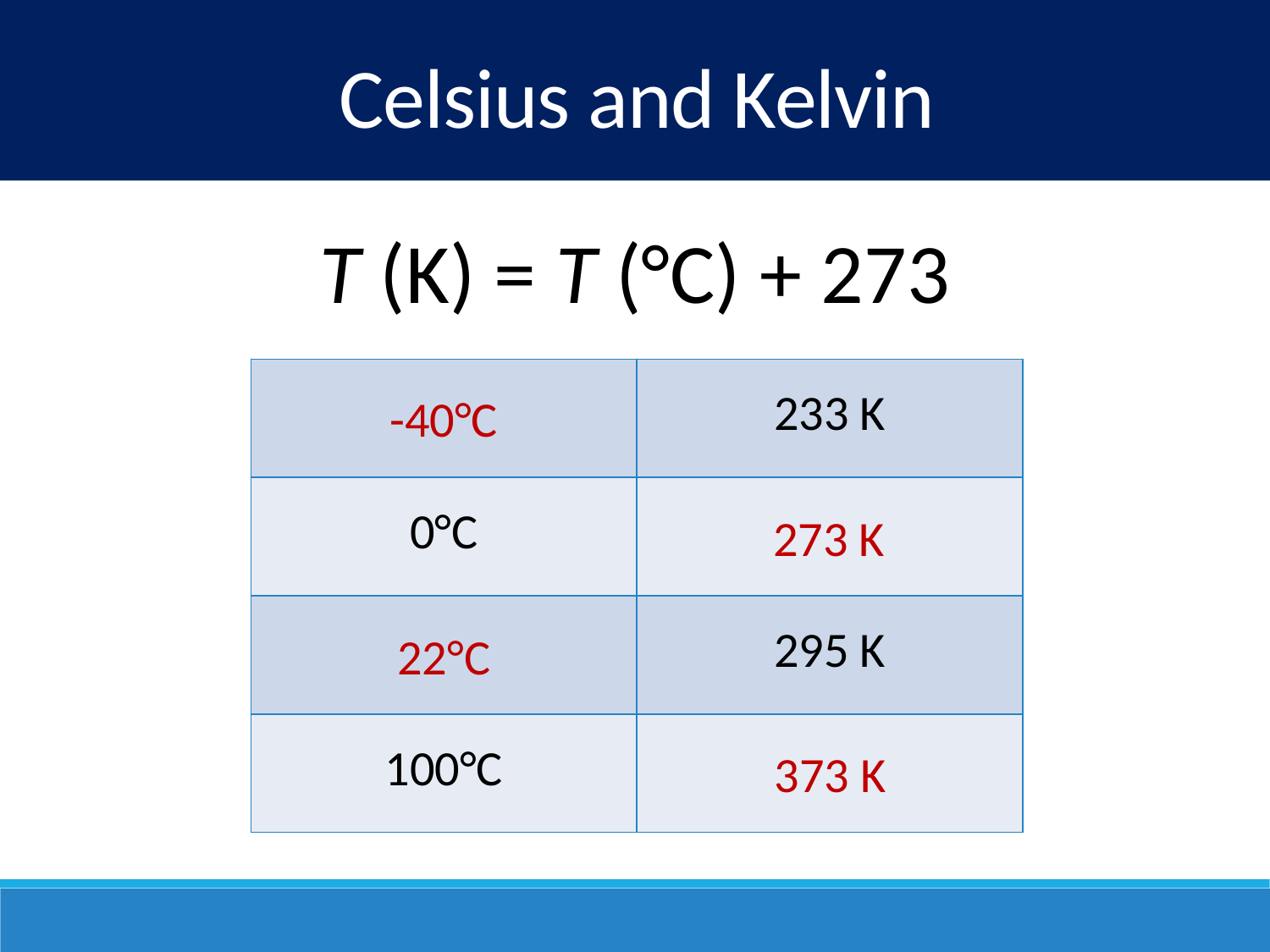

Celsius and Kelvin
T (K) = T (°C) + 273
|  | 233 K |
| --- | --- |
| 0°C |  |
|  | 295 K |
| 100°C |  |
-40°C
273 K
22°C
373 K